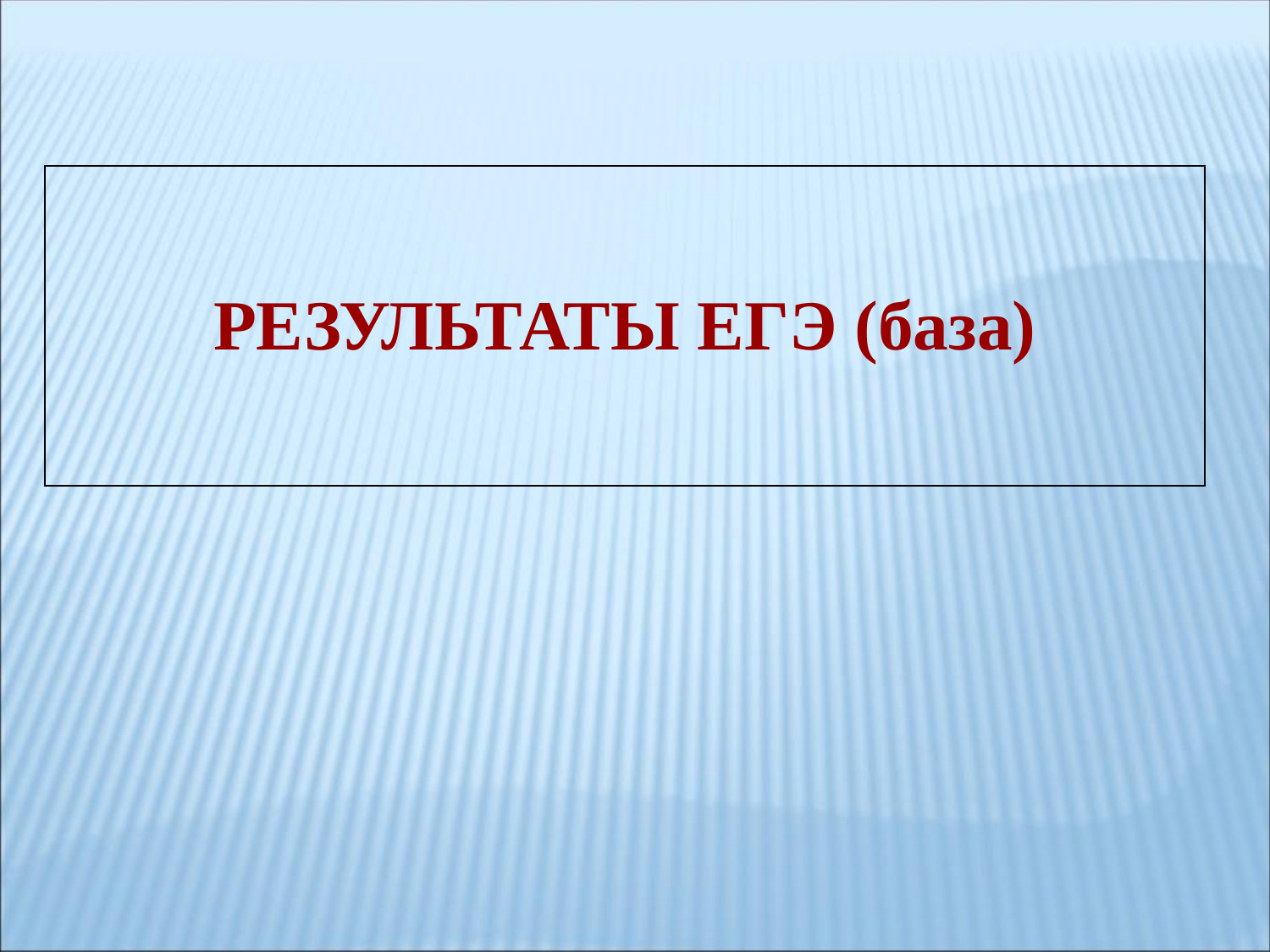

| РЕЗУЛЬТАТЫ ЕГЭ (база) |
| --- |